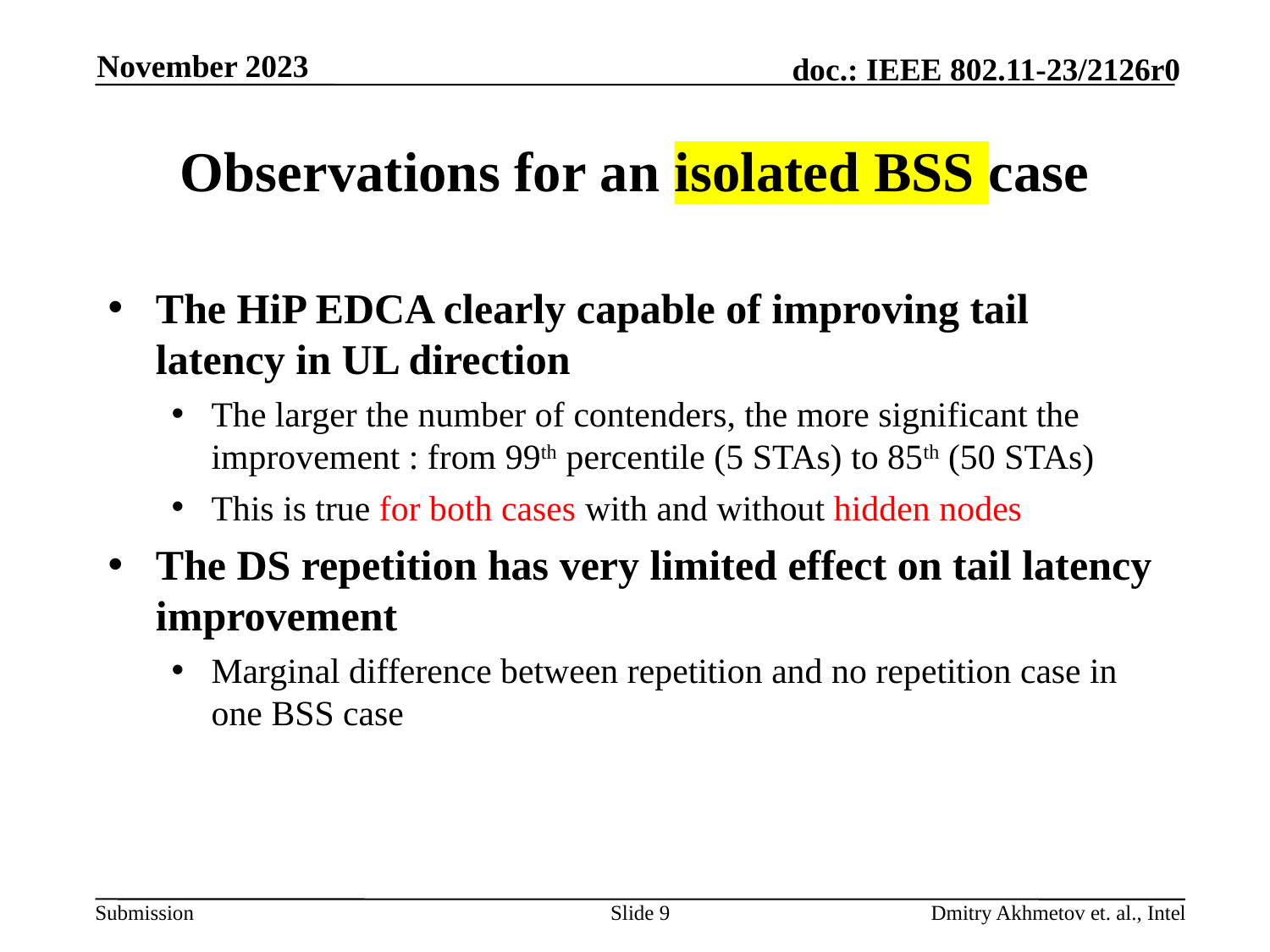

November 2023
# Observations for an isolated BSS case
The HiP EDCA clearly capable of improving tail latency in UL direction
The larger the number of contenders, the more significant the improvement : from 99th percentile (5 STAs) to 85th (50 STAs)
This is true for both cases with and without hidden nodes
The DS repetition has very limited effect on tail latency improvement
Marginal difference between repetition and no repetition case in one BSS case

Slide 9
Dmitry Akhmetov et. al., Intel